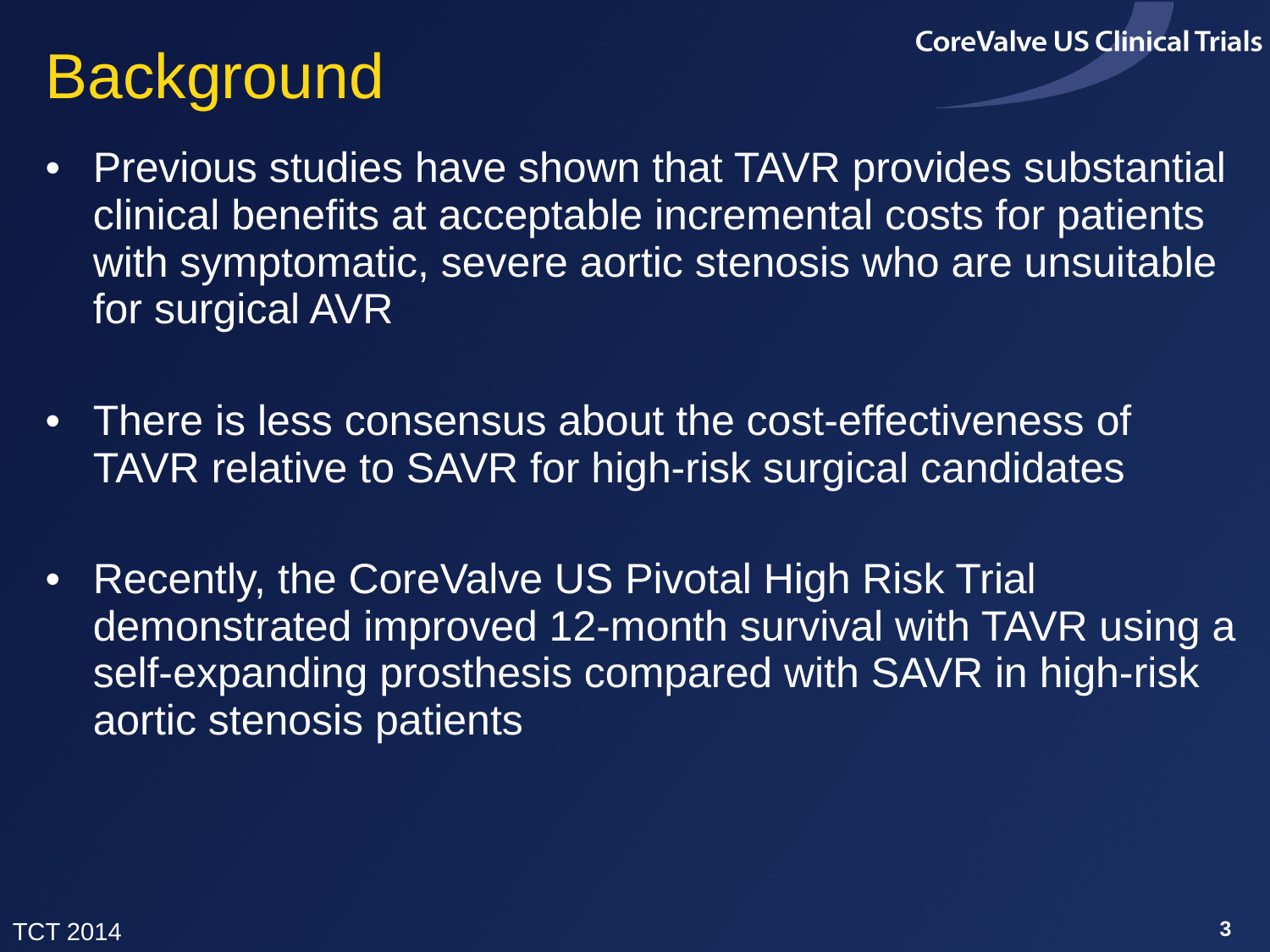

# Background
Previous studies have shown that TAVR provides substantial clinical benefits at acceptable incremental costs for patients with symptomatic, severe aortic stenosis who are unsuitable for surgical AVR

There is less consensus about the cost-effectiveness of TAVR relative to SAVR for high-risk surgical candidates

Recently, the CoreValve US Pivotal High Risk Trial demonstrated improved 12-month survival with TAVR using a self-expanding prosthesis compared with SAVR in high-risk aortic stenosis patients

3
TCT 2014